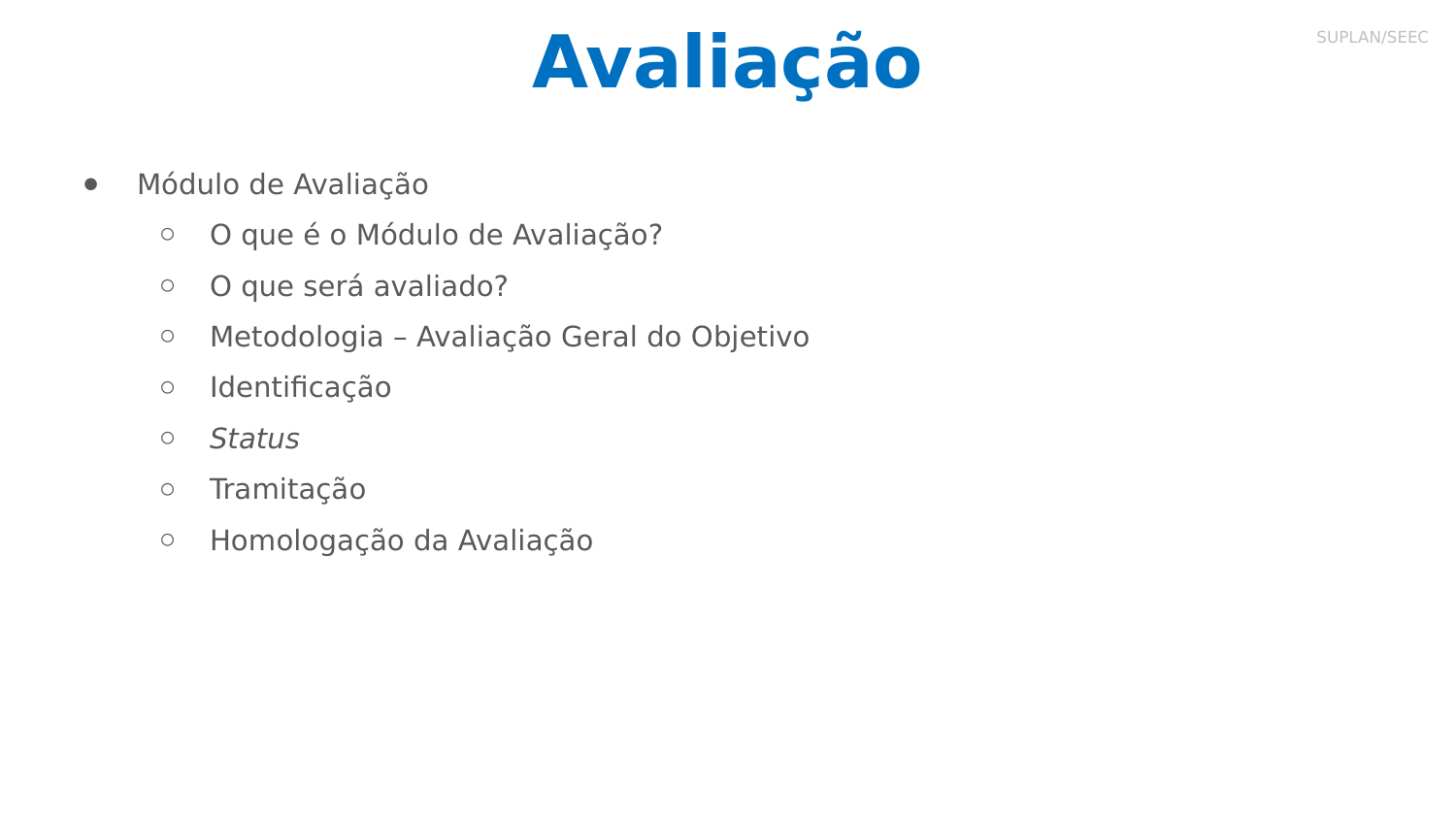

# Avaliação
SUPLAN/SEEC
Módulo de Avaliação
O que é o Módulo de Avaliação?
O que será avaliado?
Metodologia – Avaliação Geral do Objetivo
Identificação
Status
Tramitação
Homologação da Avaliação